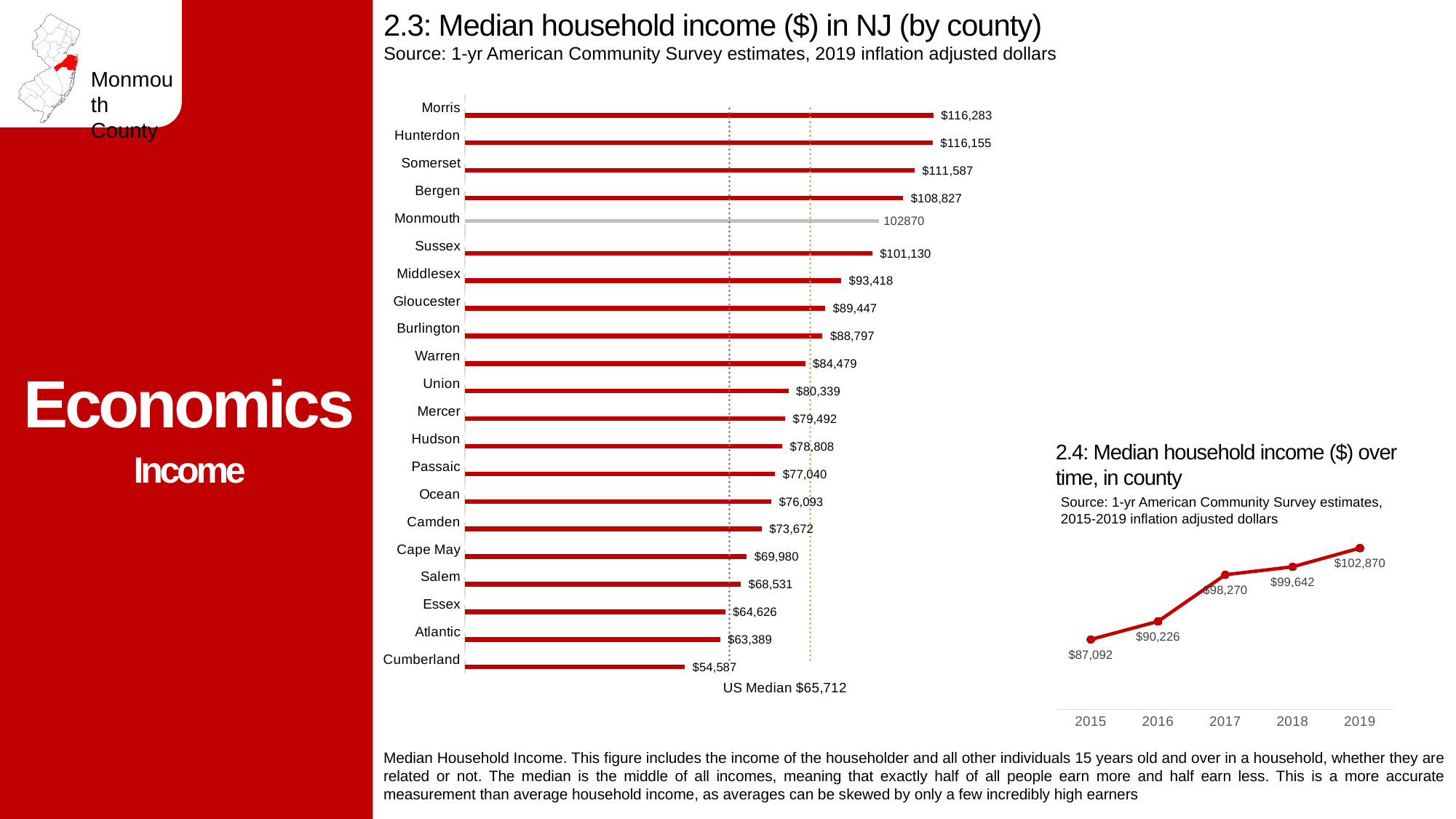

2.3: Median household income ($) in NJ (by county)
Source: 1-yr American Community Survey estimates, 2019 inflation adjusted dollars

### Chart

| Category | Series 1 | County | NJ Median $85,751 | US Median $65,712 |
|---|---|---|---|---|
| Cumberland | 54587.0 | None | 85751.0 | 65712.0 |
| Atlantic | 63389.0 | None | 85751.0 | 65712.0 |
| Essex | 64626.0 | None | 85751.0 | 65712.0 |
| Salem | 68531.0 | None | 85751.0 | 65712.0 |
| Cape May | 69980.0 | None | 85751.0 | 65712.0 |
| Camden | 73672.0 | None | 85751.0 | 65712.0 |
| Ocean | 76093.0 | None | 85751.0 | 65712.0 |
| Passaic | 77040.0 | None | 85751.0 | 65712.0 |
| Hudson | 78808.0 | None | 85751.0 | 65712.0 |
| Mercer | 79492.0 | None | 85751.0 | 65712.0 |
| Union | 80339.0 | None | 85751.0 | 65712.0 |
| Warren | 84479.0 | None | 85751.0 | 65712.0 |
| Burlington | 88797.0 | None | 85751.0 | 65712.0 |
| Gloucester | 89447.0 | None | 85751.0 | 65712.0 |
| Middlesex | 93418.0 | None | 85751.0 | 65712.0 |
| Sussex | 101130.0 | None | 85751.0 | 65712.0 |
| Monmouth | None | 102870.0 | 85751.0 | 65712.0 |
| Bergen | 108827.0 | None | 85751.0 | 65712.0 |
| Somerset | 111587.0 | None | 85751.0 | 65712.0 |
| Hunterdon | 116155.0 | None | 85751.0 | 65712.0 |
| Morris | 116283.0 | None | 85751.0 | 65712.0 |
Economics
Income
2.4: Median household income ($) over time, in county
Source: 1-yr American Community Survey estimates, 2015-2019 inflation adjusted dollars

### Chart

| Category | Median Household Income |
|---|---|
| 2015 | 87092.0 |
| 2016 | 90226.0 |
| 2017 | 98270.0 |
| 2018 | 99642.0 |
| 2019 | 102870.0 |
Median Household Income. This figure includes the income of the householder and all other individuals 15 years old and over in a household, whether they are related or not. The median is the middle of all incomes, meaning that exactly half of all people earn more and half earn less. This is a more accurate measurement than average household income, as averages can be skewed by only a few incredibly high earners